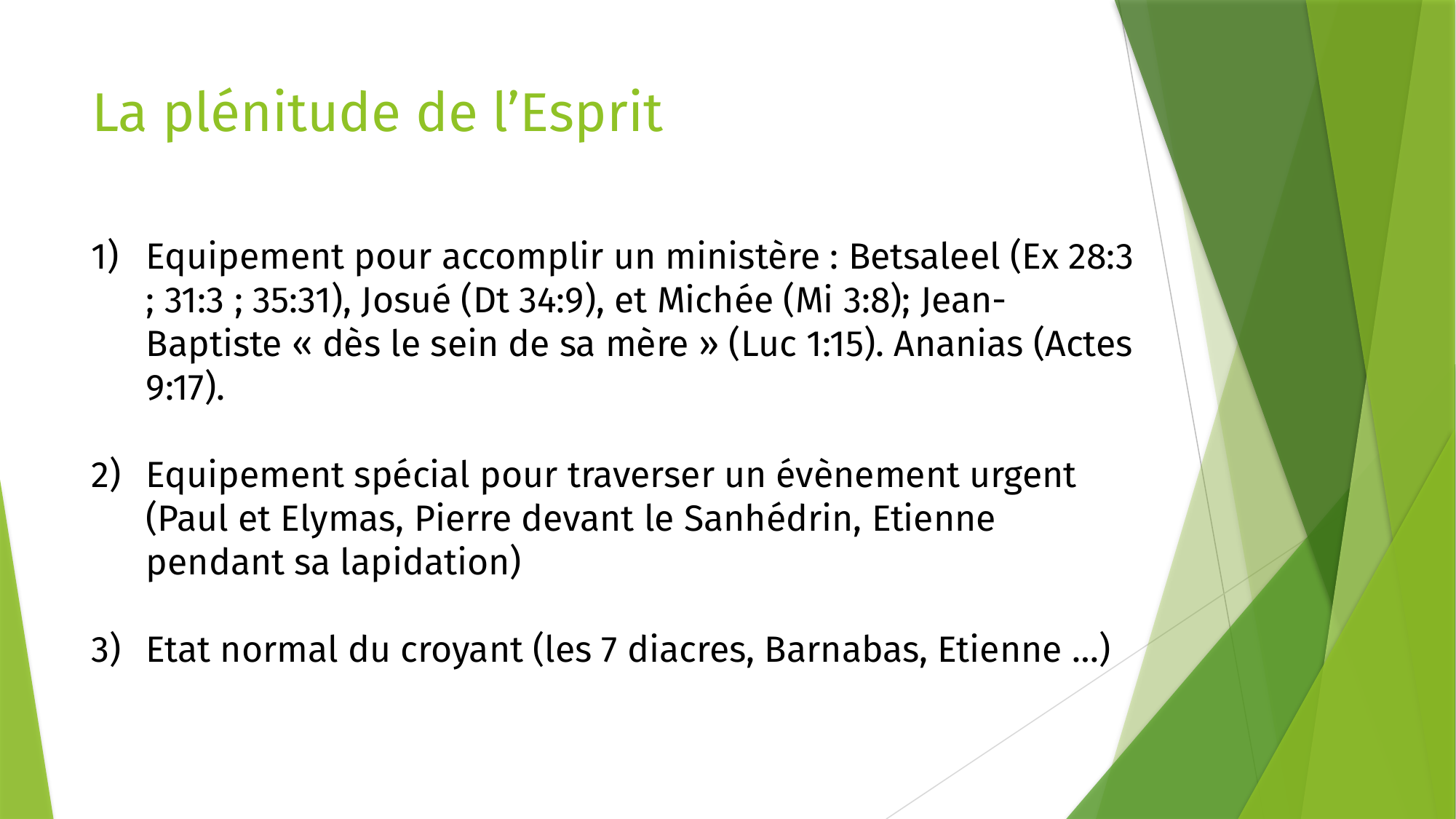

# La plénitude de l’Esprit
Equipement pour accomplir un ministère : Betsaleel (Ex 28:3 ; 31:3 ; 35:31), Josué (Dt 34:9), et Michée (Mi 3:8); Jean-Baptiste « dès le sein de sa mère » (Luc 1:15). Ananias (Actes 9:17).

Equipement spécial pour traverser un évènement urgent (Paul et Elymas, Pierre devant le Sanhédrin, Etienne pendant sa lapidation)

Etat normal du croyant (les 7 diacres, Barnabas, Etienne …)